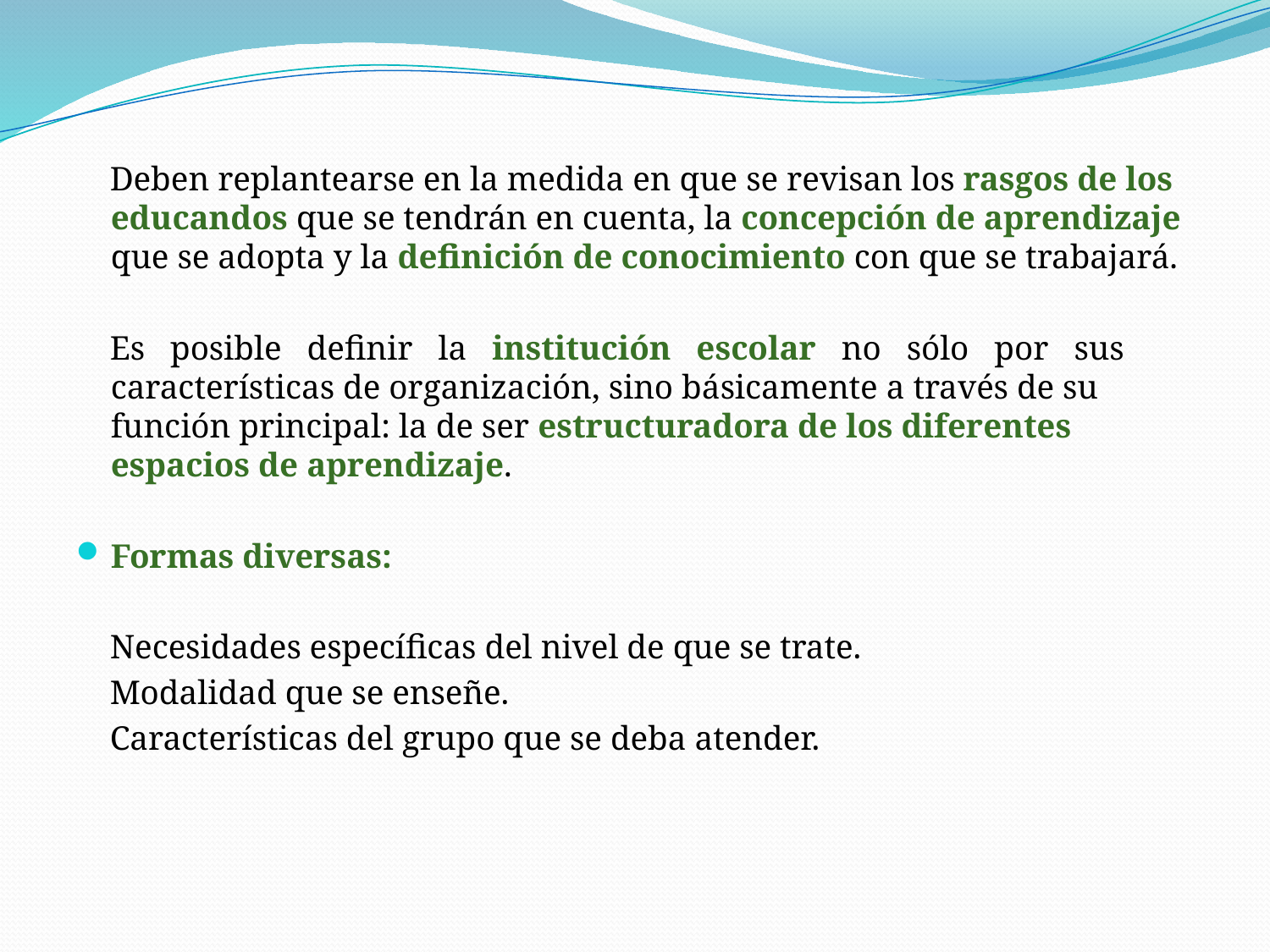

Deben replantearse en la medida en que se revisan los rasgos de los educandos que se tendrán en cuenta, la concepción de aprendizaje que se adopta y la definición de conocimiento con que se trabajará.

    Es   posible   definir   la   institución   escolar   no   sólo   por   sus características de organización, sino básicamente a través de su función principal: la de ser estructuradora de los diferentes espacios de aprendizaje.

Formas diversas:

    Necesidades específicas del nivel de que se trate.
    Modalidad que se enseñe.
    Características del grupo que se deba atender.